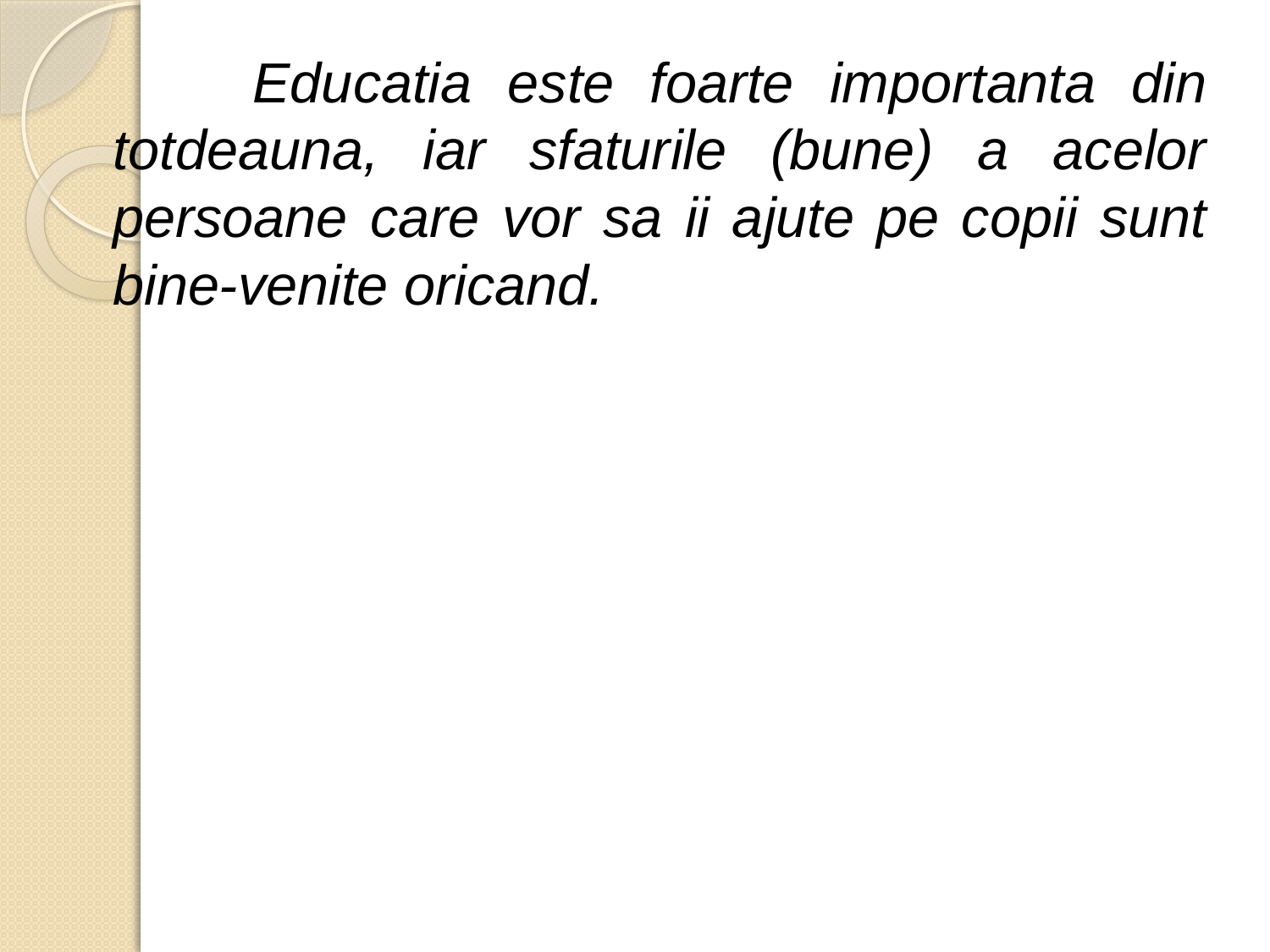

Educatia este foarte importanta din totdeauna, iar sfaturile (bune) a acelor persoane care vor sa ii ajute pe copii sunt bine-venite oricand.